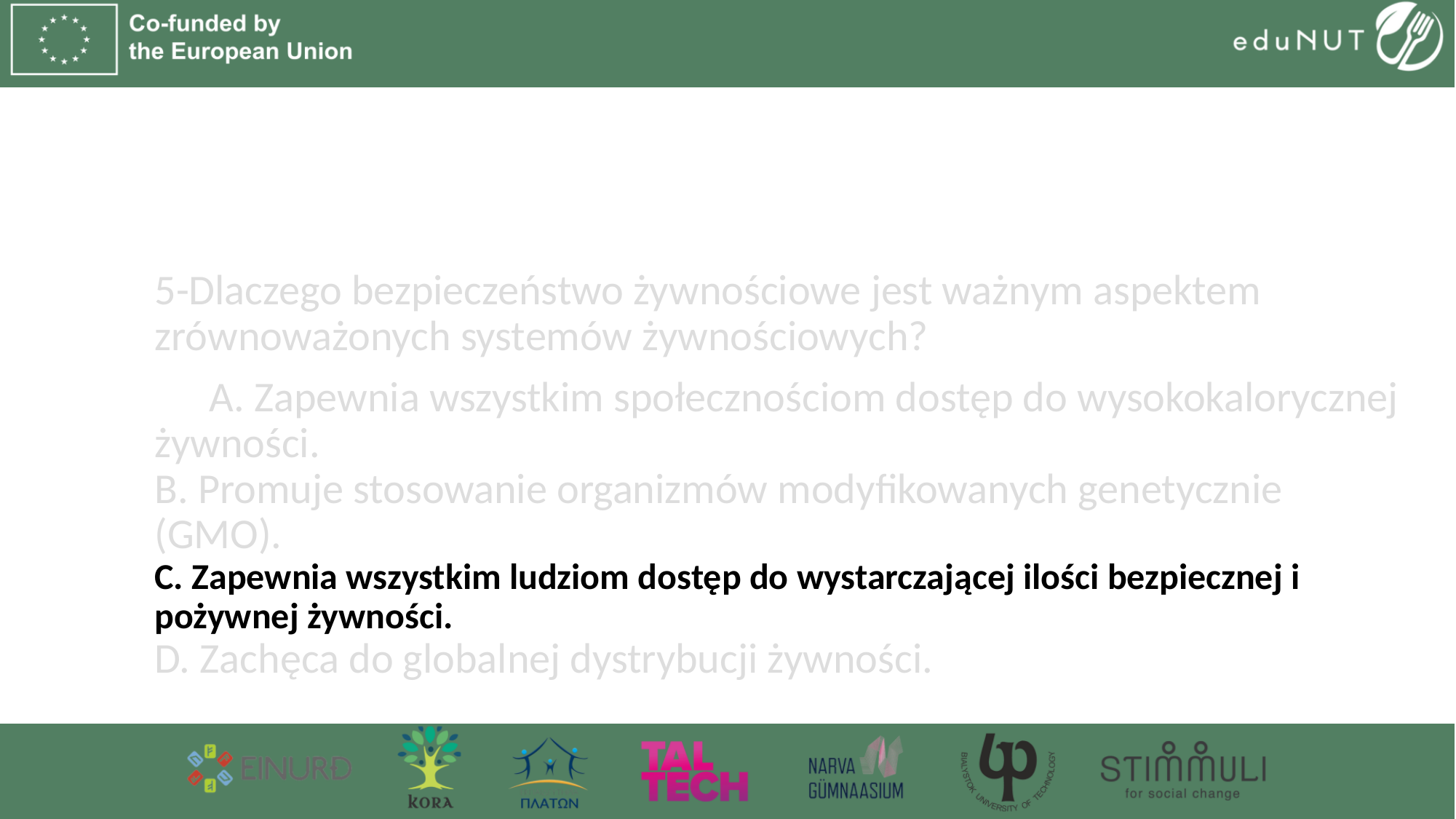

5-Dlaczego bezpieczeństwo żywnościowe jest ważnym aspektem zrównoważonych systemów żywnościowych?
A. Zapewnia wszystkim społecznościom dostęp do wysokokalorycznej żywności.
B. Promuje stosowanie organizmów modyfikowanych genetycznie (GMO).
C. Zapewnia wszystkim ludziom dostęp do wystarczającej ilości bezpiecznej i pożywnej żywności.
D. Zachęca do globalnej dystrybucji żywności.